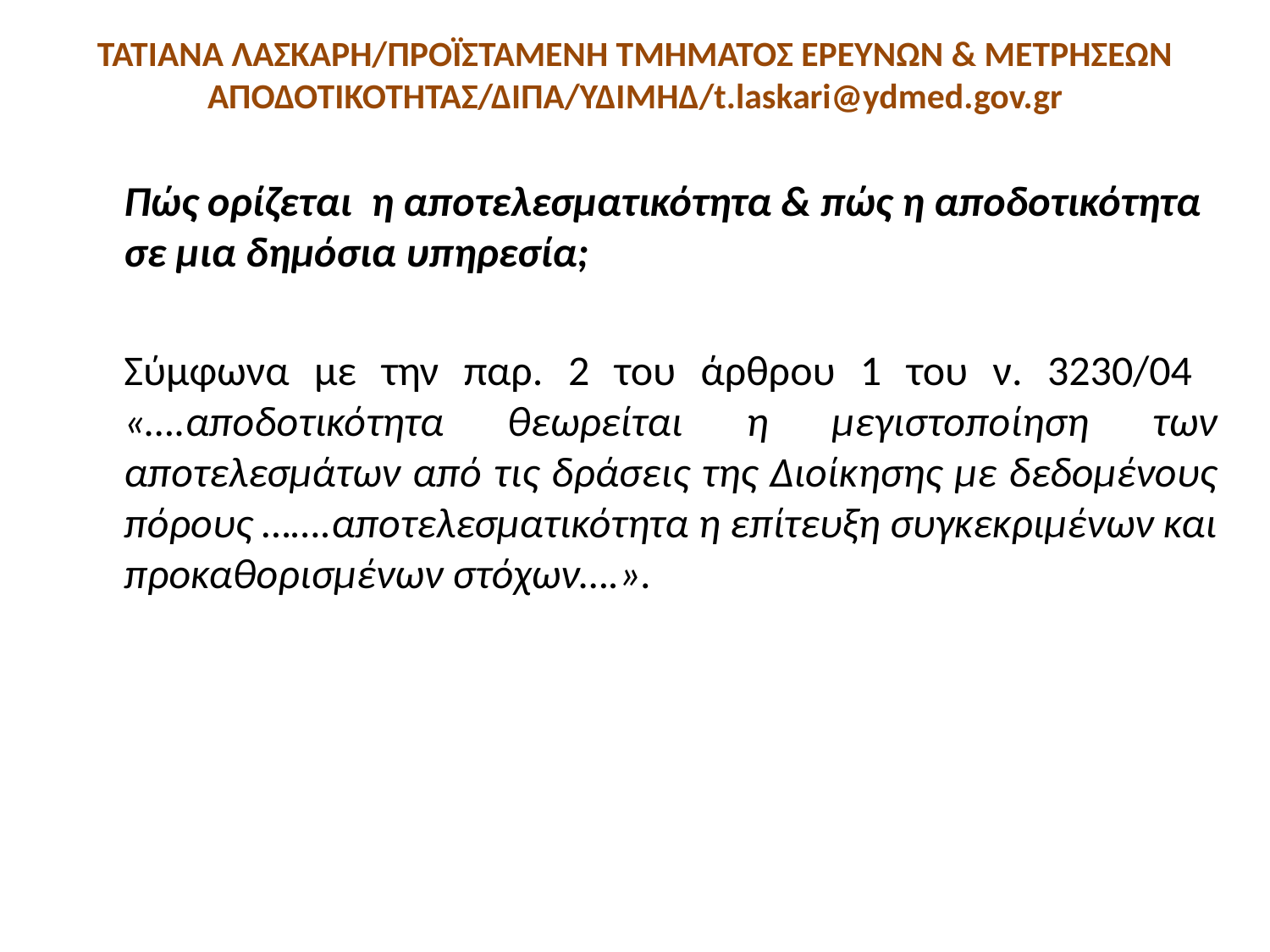

# ΤΑΤΙΑΝΑ ΛΑΣΚΑΡΗ/ΠΡΟΪΣΤΑΜΕΝΗ ΤΜΗΜΑΤΟΣ ΕΡΕΥΝΩΝ & ΜΕΤΡΗΣΕΩΝ ΑΠΟΔΟΤΙΚΟΤΗΤΑΣ/ΔΙΠΑ/ΥΔΙΜΗΔ/t.laskari@ydmed.gov.gr

	Πώς ορίζεται  η αποτελεσματικότητα & πώς η αποδοτικότητα σε μια δημόσια υπηρεσία;

	Σύμφωνα με την παρ. 2 του άρθρου 1 του ν. 3230/04  «….αποδοτικότητα θεωρείται η μεγιστοποίηση των αποτελεσμάτων από τις δράσεις της Διοίκησης με δεδομένους πόρους …….αποτελεσματικότητα η επίτευξη συγκεκριμένων και προκαθορισμένων στόχων….».